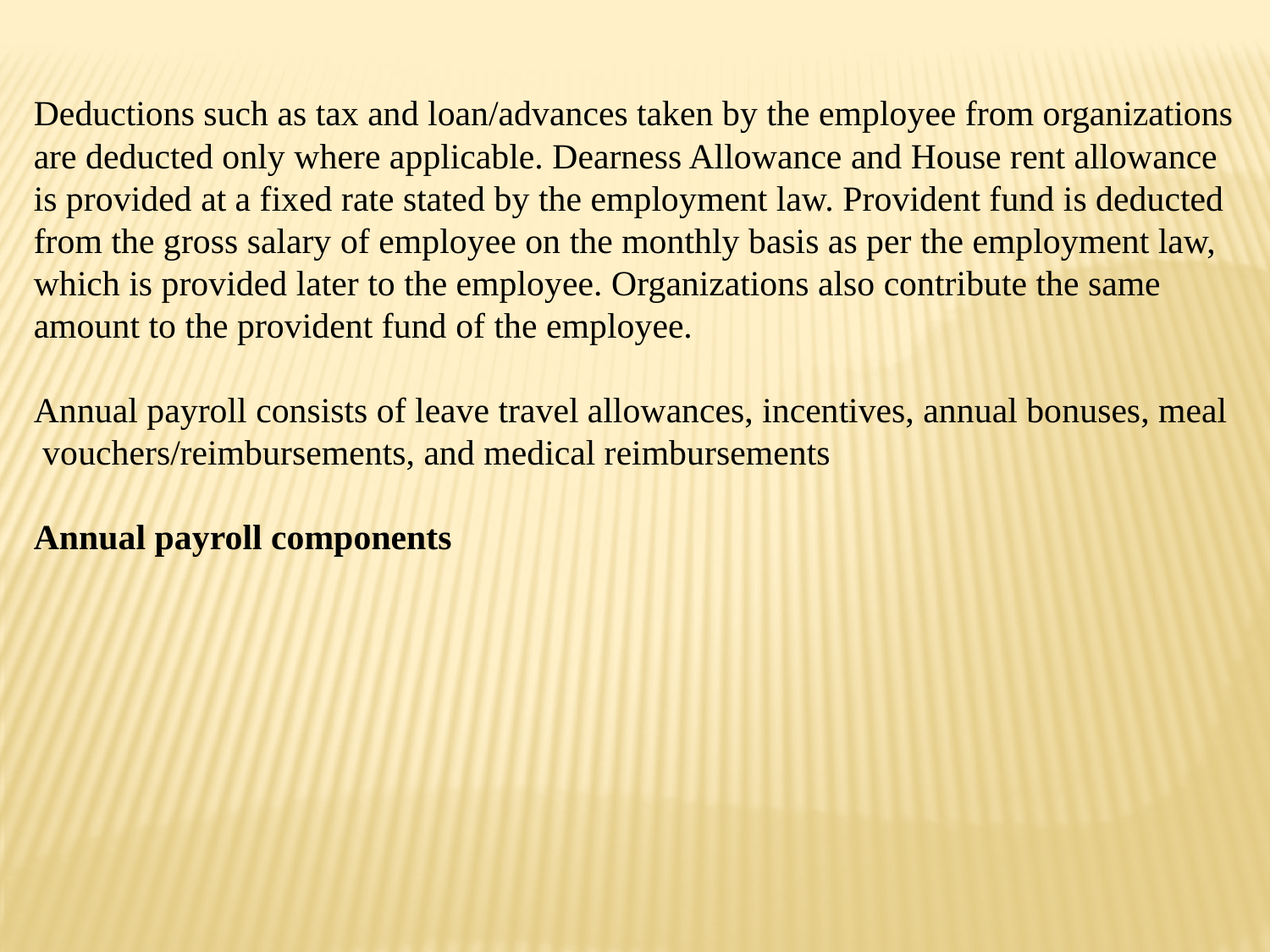

Deductions such as tax and loan/advances taken by the employee from organizations are deducted only where applicable. Dearness Allowance and House rent allowance is provided at a fixed rate stated by the employment law. Provident fund is deducted from the gross salary of employee on the monthly basis as per the employment law, which is provided later to the employee. Organizations also contribute the same amount to the provident fund of the employee.
Annual payroll consists of leave travel allowances, incentives, annual bonuses, meal  vouchers/reimbursements, and medical reimbursements

Annual payroll components